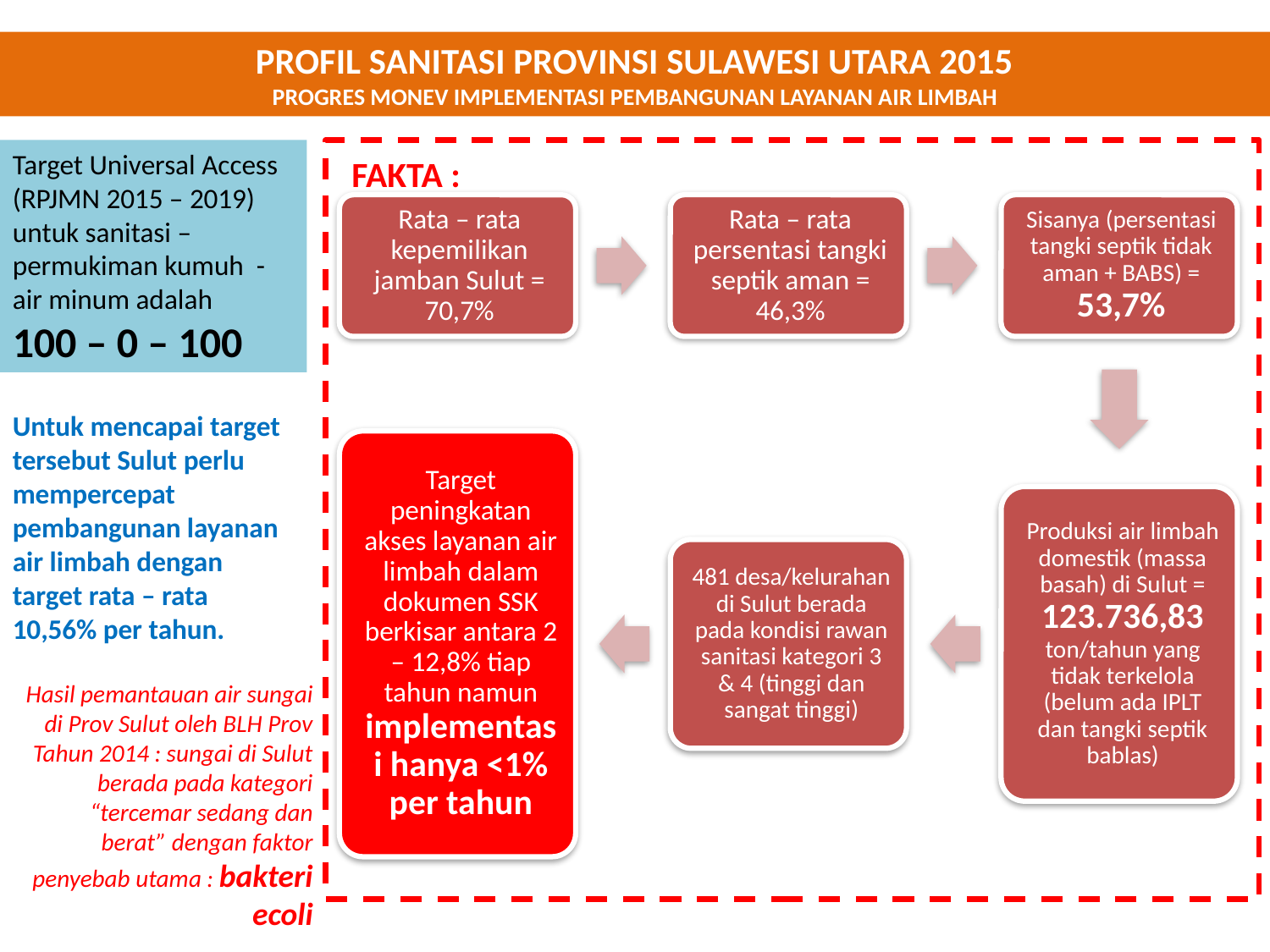

PROFIL SANITASI PROVINSI SULAWESI UTARA 2015
PROGRES MONEV IMPLEMENTASI PEMBANGUNAN LAYANAN AIR LIMBAH
Target Universal Access (RPJMN 2015 – 2019) untuk sanitasi – permukiman kumuh  - air minum adalah
100 – 0 – 100

Rata – rata kepemilikan jamban Sulut = 70,7%

Rata – rata persentasi tangki septik aman = 46,3%

Sisanya (persentasi tangki septik tidak aman + BABS) = 53,7%

Produksi air limbah domestik (massa basah) di Sulut = 123.736,83 ton/tahun yang tidak terkelola (belum ada IPLT dan tangki septik bablas)

481 desa/kelurahan di Sulut berada pada kondisi rawan sanitasi kategori 3 & 4 (tinggi dan sangat tinggi)

Target peningkatan akses layanan air limbah dalam dokumen SSK berkisar antara 2 – 12,8% tiap tahun namun implementasi hanya <1% per tahun
FAKTA :
Untuk mencapai target tersebut Sulut perlu mempercepat pembangunan layanan air limbah dengan target rata – rata 10,56% per tahun.
Hasil pemantauan air sungai di Prov Sulut oleh BLH Prov Tahun 2014 : sungai di Sulut berada pada kategori “tercemar sedang dan berat” dengan faktor penyebab utama : bakteri ecoli